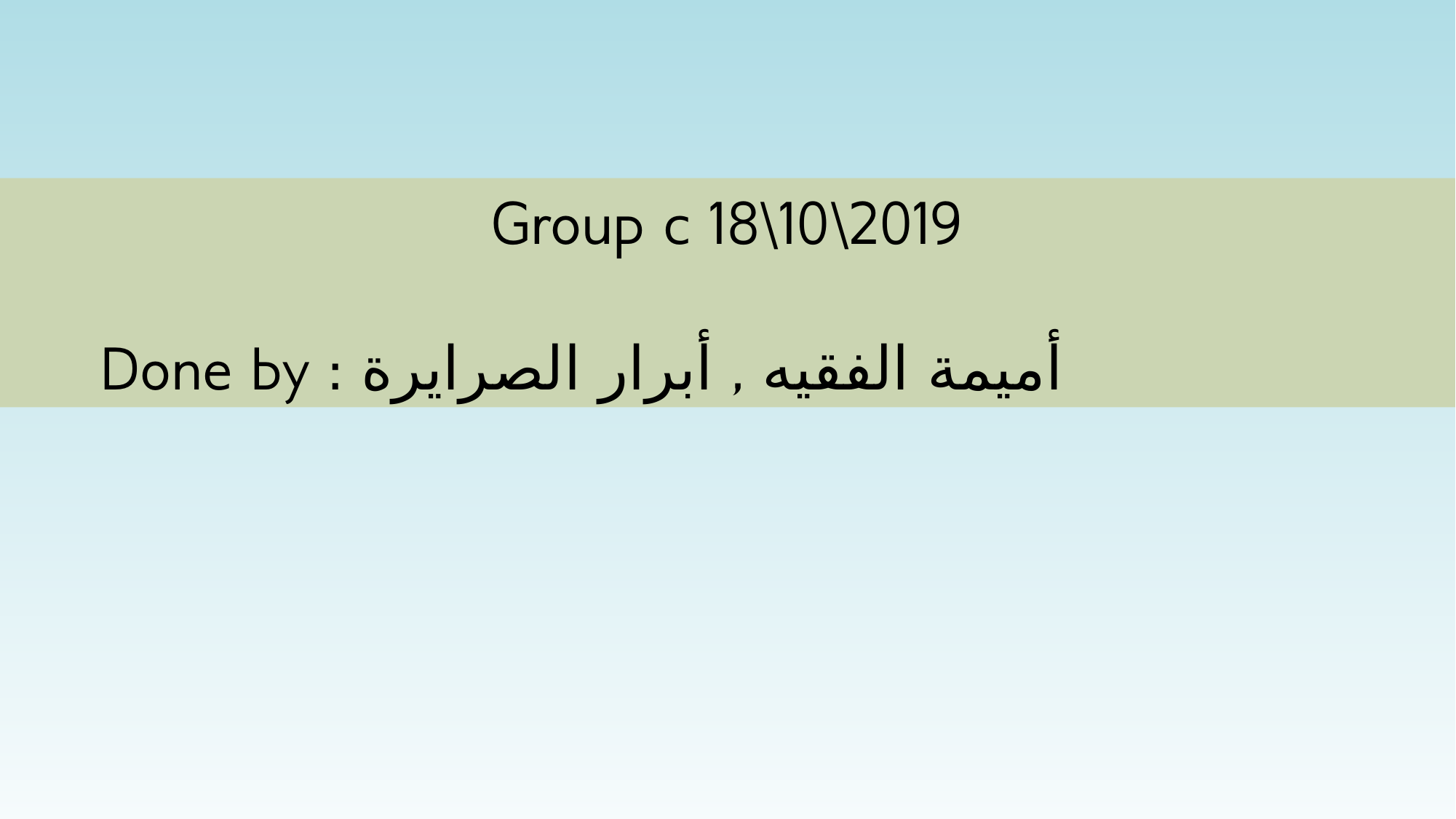

Group c 18\10\2019

Done by : أميمة الفقيه , أبرار الصرايرة